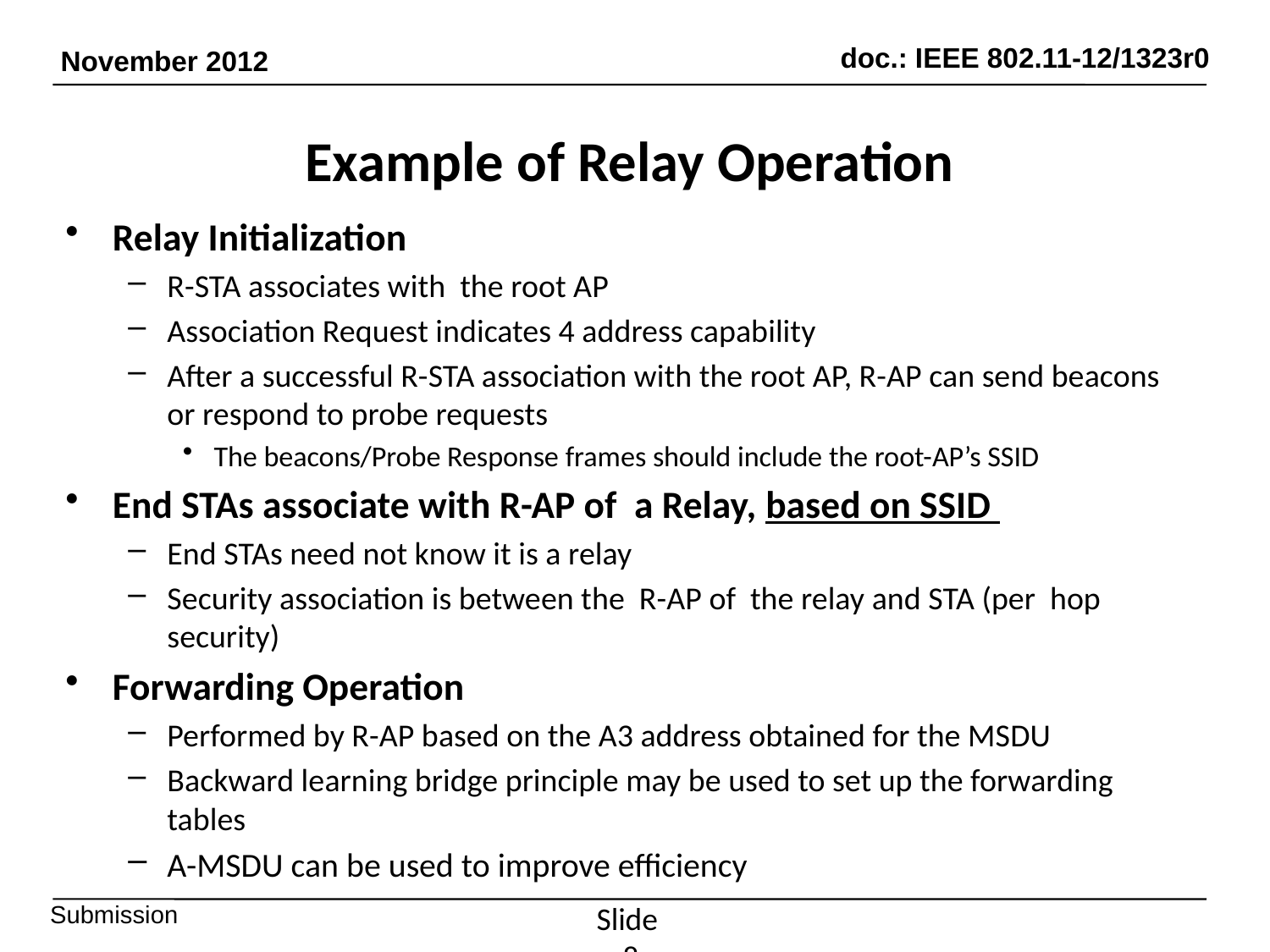

# Example of Relay Operation
Relay Initialization
R-STA associates with  the root AP
Association Request indicates 4 address capability
After a successful R-STA association with the root AP, R-AP can send beacons or respond to probe requests
The beacons/Probe Response frames should include the root-AP’s SSID
End STAs associate with R-AP of  a Relay, based on SSID
End STAs need not know it is a relay
Security association is between the  R-AP of  the relay and STA (per  hop security)
Forwarding Operation
Performed by R-AP based on the A3 address obtained for the MSDU
Backward learning bridge principle may be used to set up the forwarding tables
A-MSDU can be used to improve efficiency
Slide 8